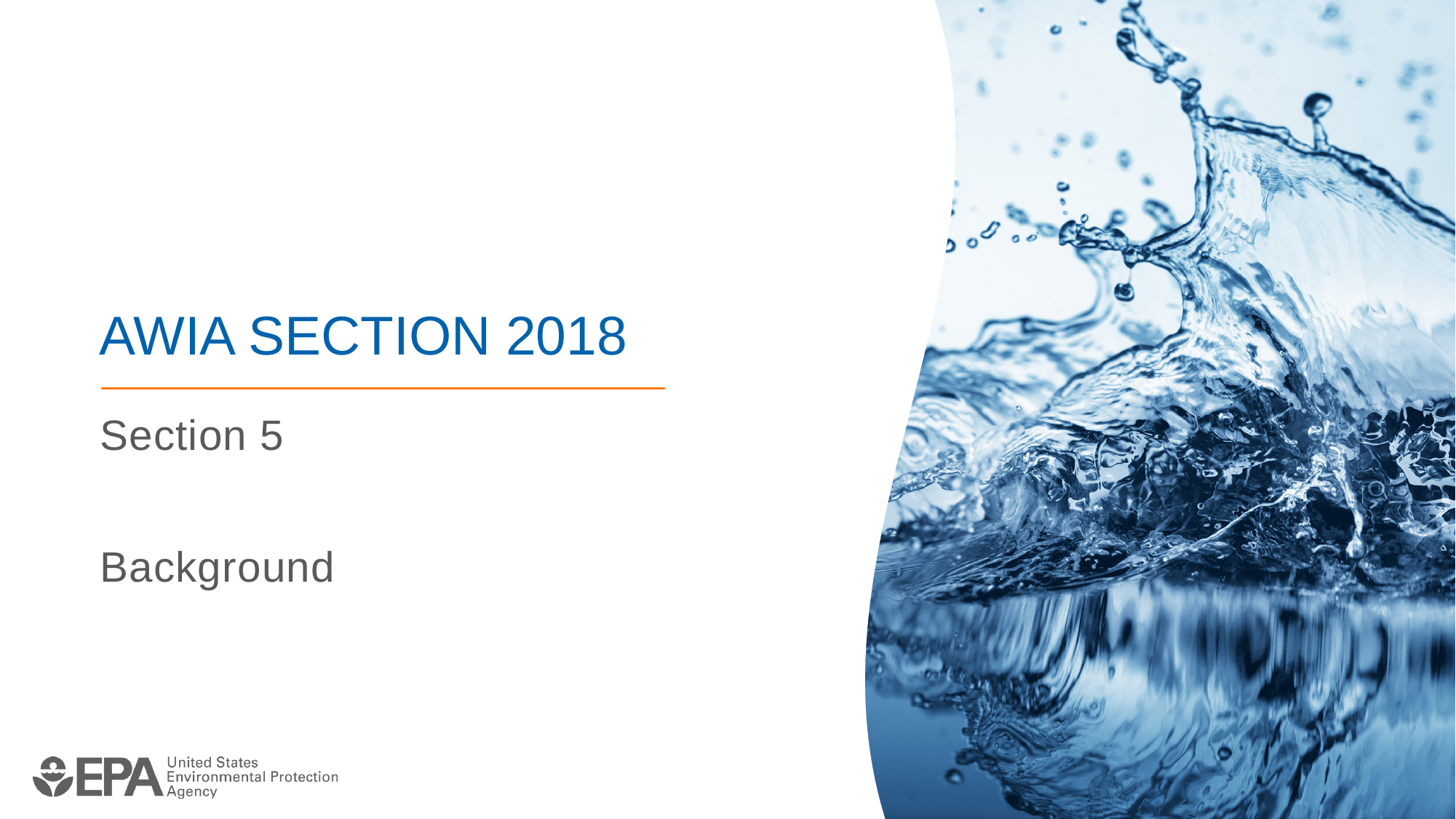

# AWIA Section 2018
Section 5

Background